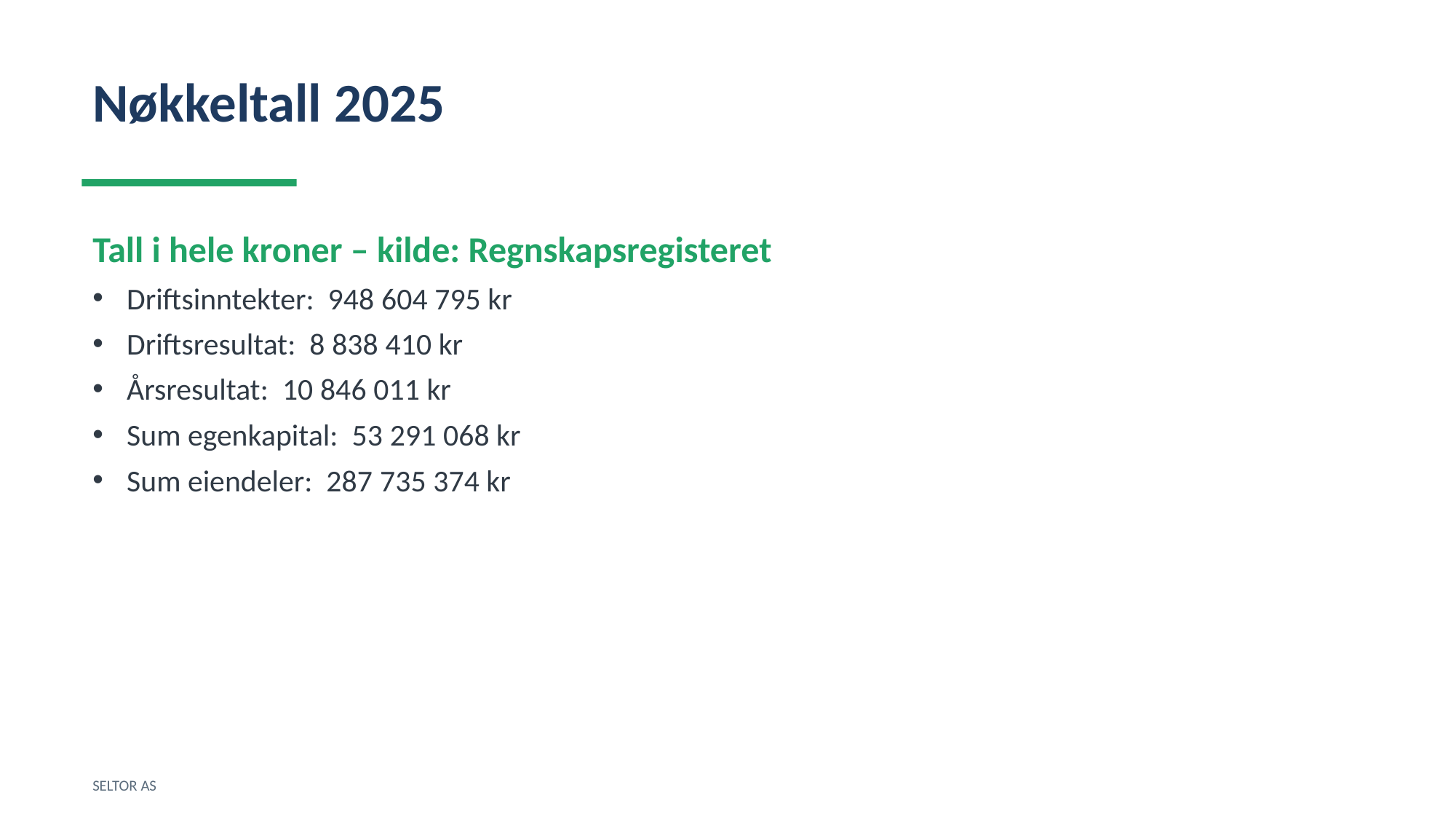

Nøkkeltall 2025

Tall i hele kroner – kilde: Regnskapsregisteret
Driftsinntekter:  948 604 795 kr
Driftsresultat:  8 838 410 kr
Årsresultat:  10 846 011 kr
Sum egenkapital:  53 291 068 kr
Sum eiendeler:  287 735 374 kr
SELTOR AS